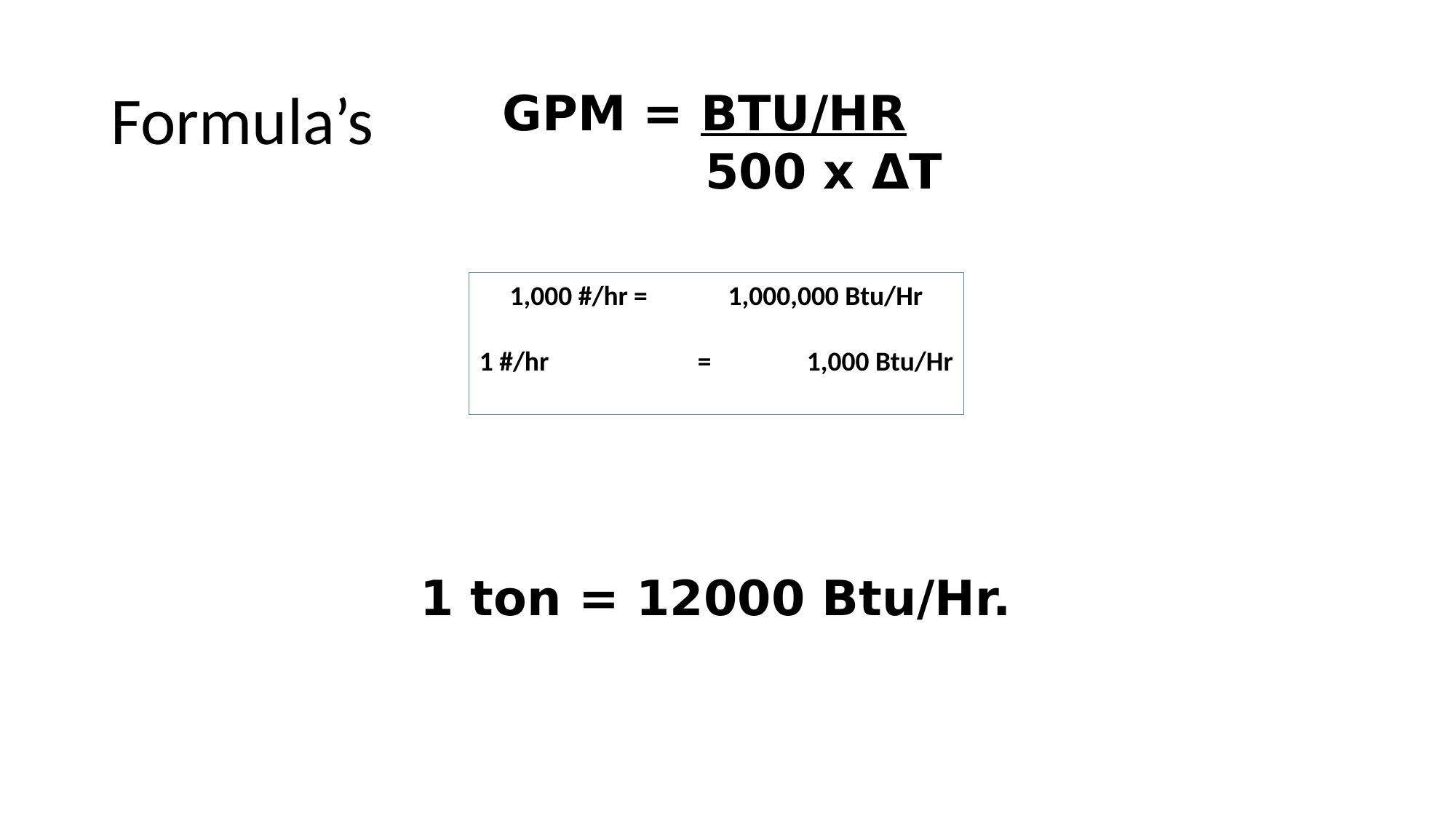

# Formula’s
GPM = BTU/HR
            500 x ΔT

1,000 #/hr =	1,000,000 Btu/Hr

1 #/hr	 	= 	1,000 Btu/Hr

 1 ton = 12000 Btu/Hr.